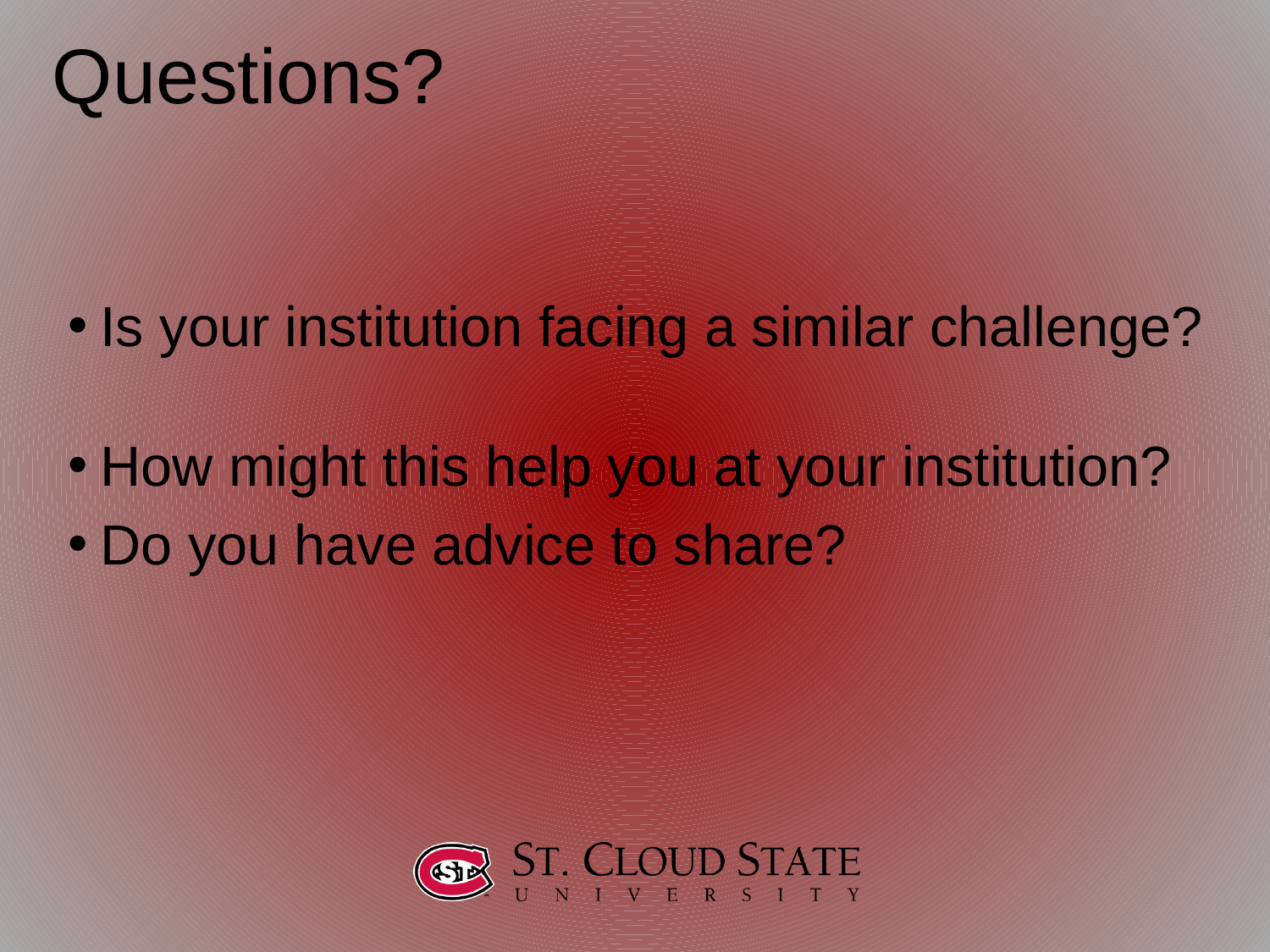

# Questions?

Is your institution facing a similar challenge?
How might this help you at your institution?
Do you have advice to share?